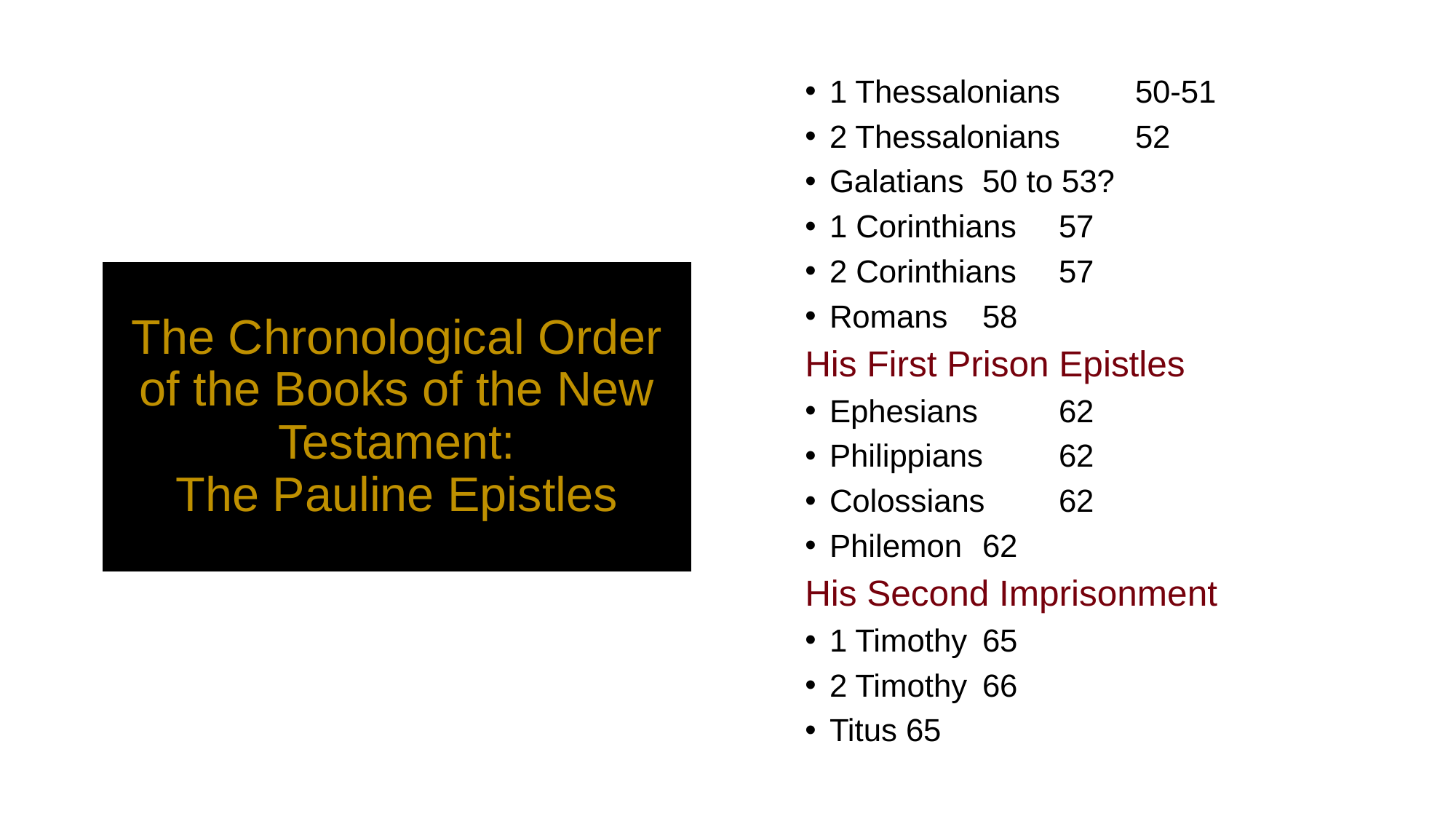

1 Thessalonians	50-51
2 Thessalonians	52
Galatians 		50 to 53?
1 Corinthians	57
2 Corinthians	57
Romans 		58
His First Prison Epistles
Ephesians 		62
Philippians 		62
Colossians		62
Philemon		62
His Second Imprisonment
1 Timothy		65
2 Timothy		66
Titus			65

# The Chronological Order of the Books of the New Testament: The Pauline Epistles